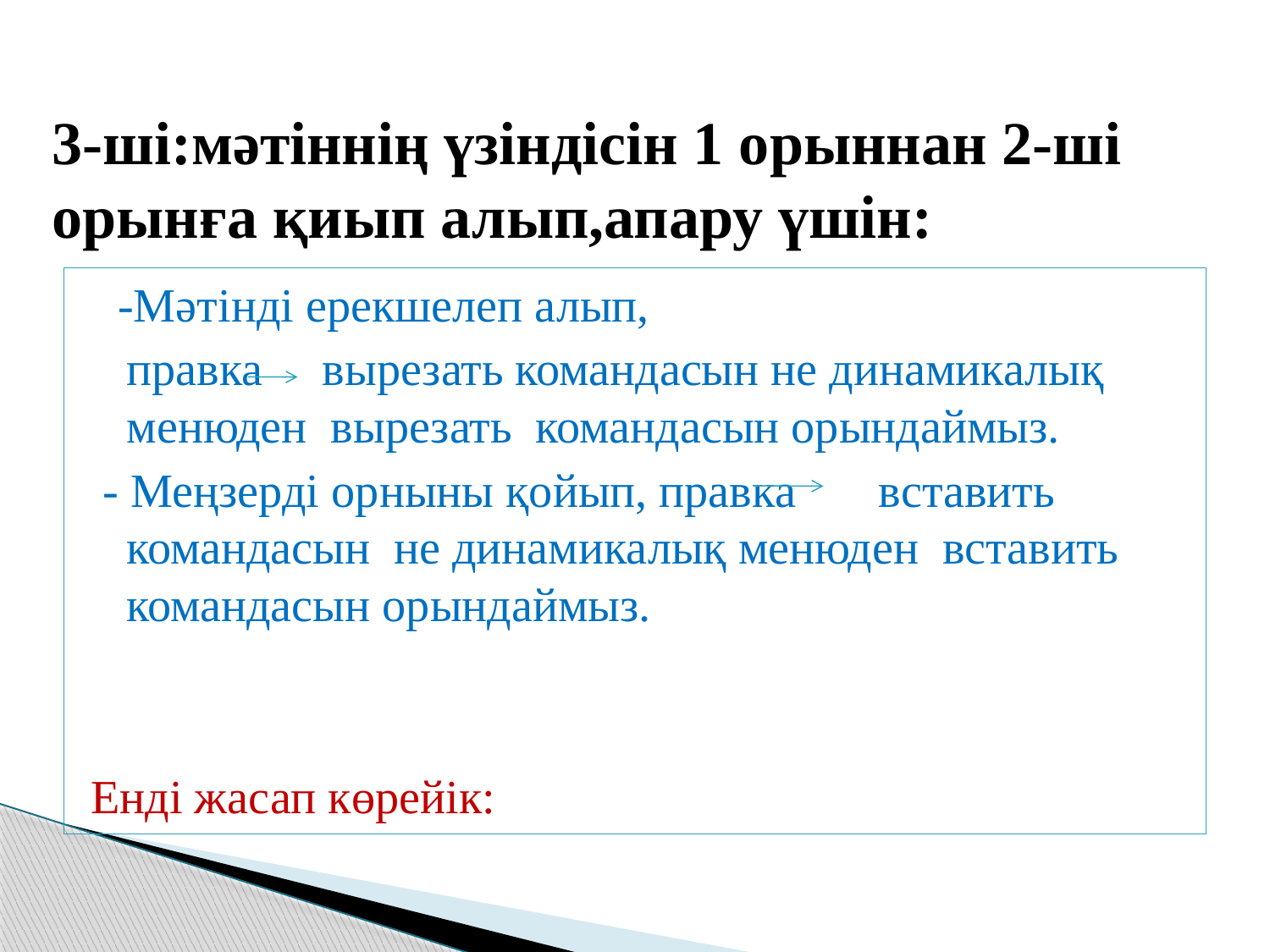

# 3-ші:мәтіннің үзіндісін 1 орыннан 2-ші орынға қиып алып,апару үшін:
  -Мәтінді ерекшелеп алып,
   правка     вырезать командасын не динамикалық менюден  вырезать  командасын орындаймыз.
 - Меңзерді орныны қойып, правка       вставить  командасын  не динамикалық менюден  вставить командасын орындаймыз.

Енді жасап көрейік: